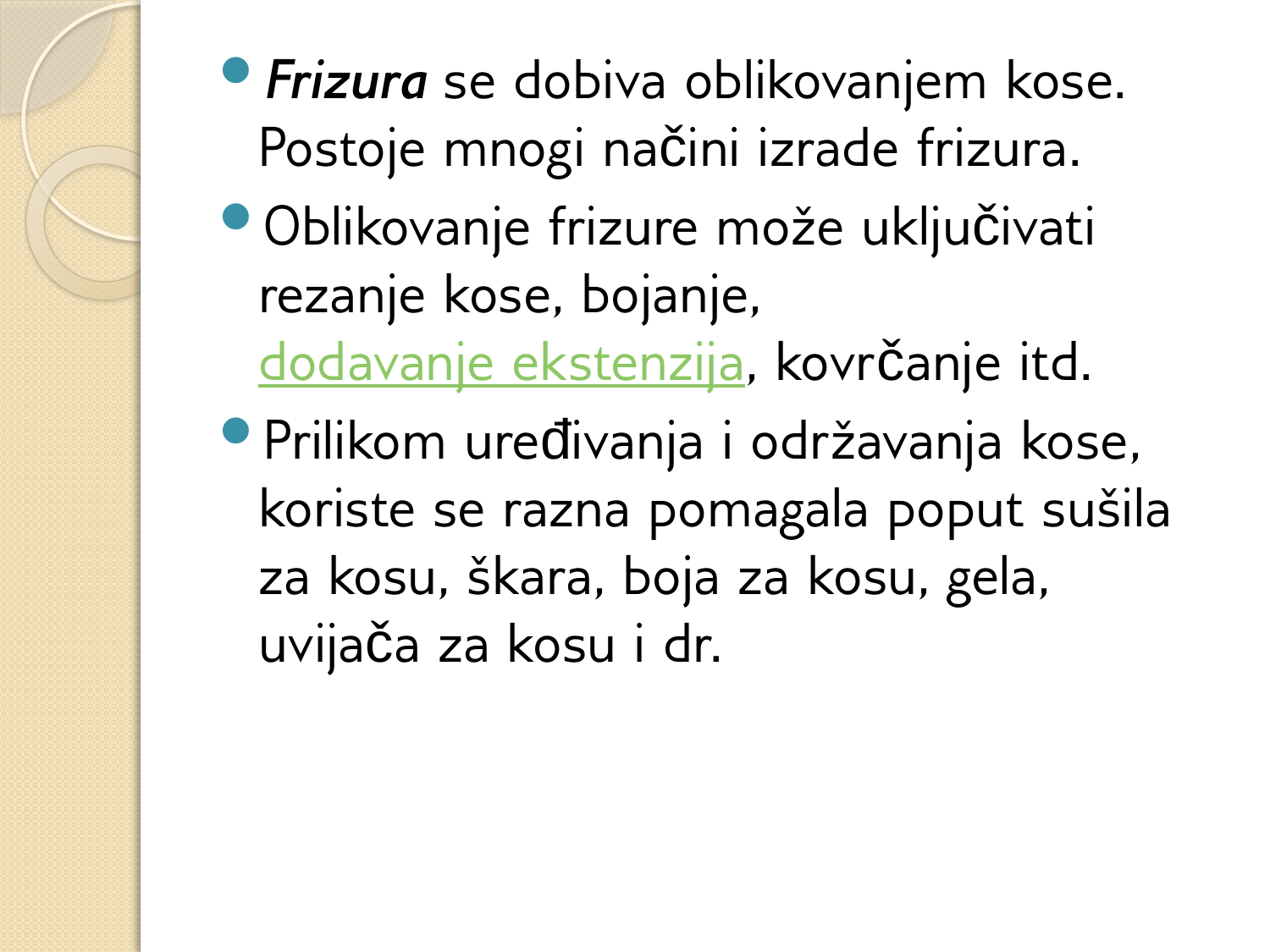

Frizura se dobiva oblikovanjem kose. Postoje mnogi načini izrade frizura.
Oblikovanje frizure može uključivati rezanje kose, bojanje, dodavanje ekstenzija, kovrčanje itd.
Prilikom uređivanja i održavanja kose, koriste se razna pomagala poput sušila za kosu, škara, boja za kosu, gela, uvijača za kosu i dr.